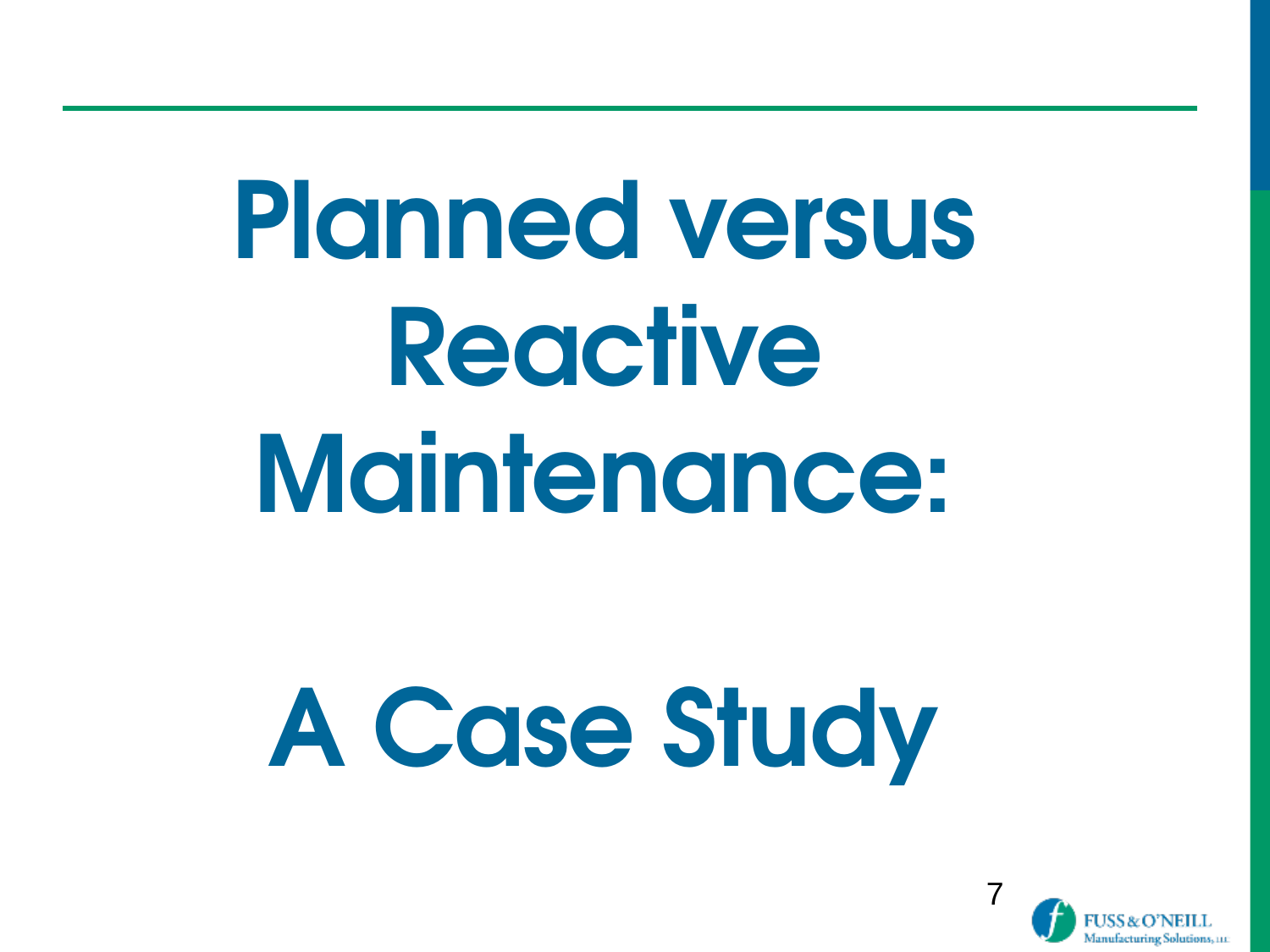

# Planned versus Reactive Maintenance: A Case Study
7